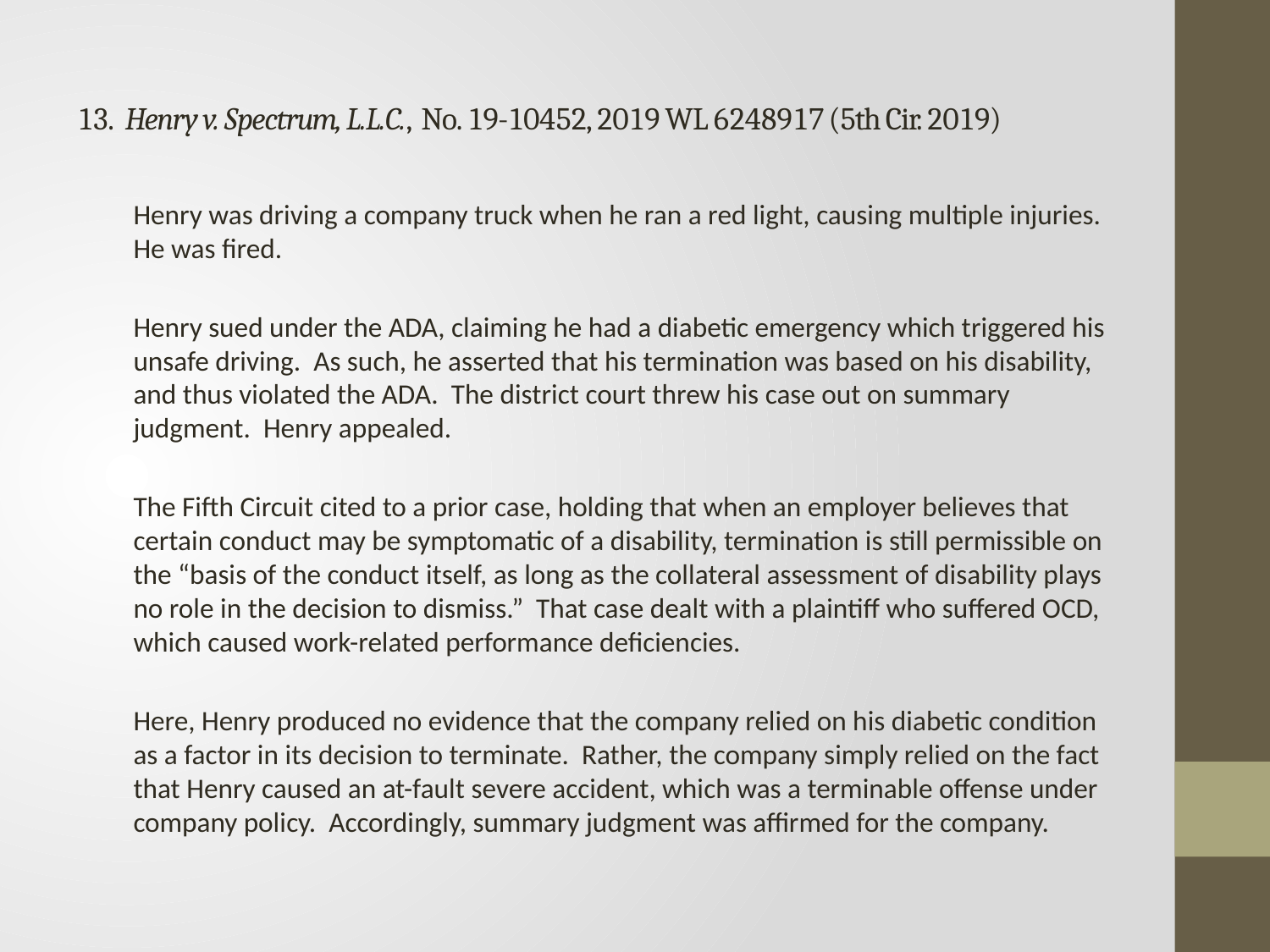

# 13.  Henry v. Spectrum, L.L.C.,  No. 19-10452, 2019 WL 6248917 (5th Cir. 2019)

Henry was driving a company truck when he ran a red light, causing multiple injuries.  He was fired.

Henry sued under the ADA, claiming he had a diabetic emergency which triggered his unsafe driving.  As such, he asserted that his termination was based on his disability, and thus violated the ADA.  The district court threw his case out on summary judgment.  Henry appealed.

The Fifth Circuit cited to a prior case, holding that when an employer believes that certain conduct may be symptomatic of a disability, termination is still permissible on the “basis of the conduct itself, as long as the collateral assessment of disability plays no role in the decision to dismiss.”  That case dealt with a plaintiff who suffered OCD, which caused work-related performance deficiencies.

Here, Henry produced no evidence that the company relied on his diabetic condition as a factor in its decision to terminate.  Rather, the company simply relied on the fact that Henry caused an at-fault severe accident, which was a terminable offense under company policy.  Accordingly, summary judgment was affirmed for the company.